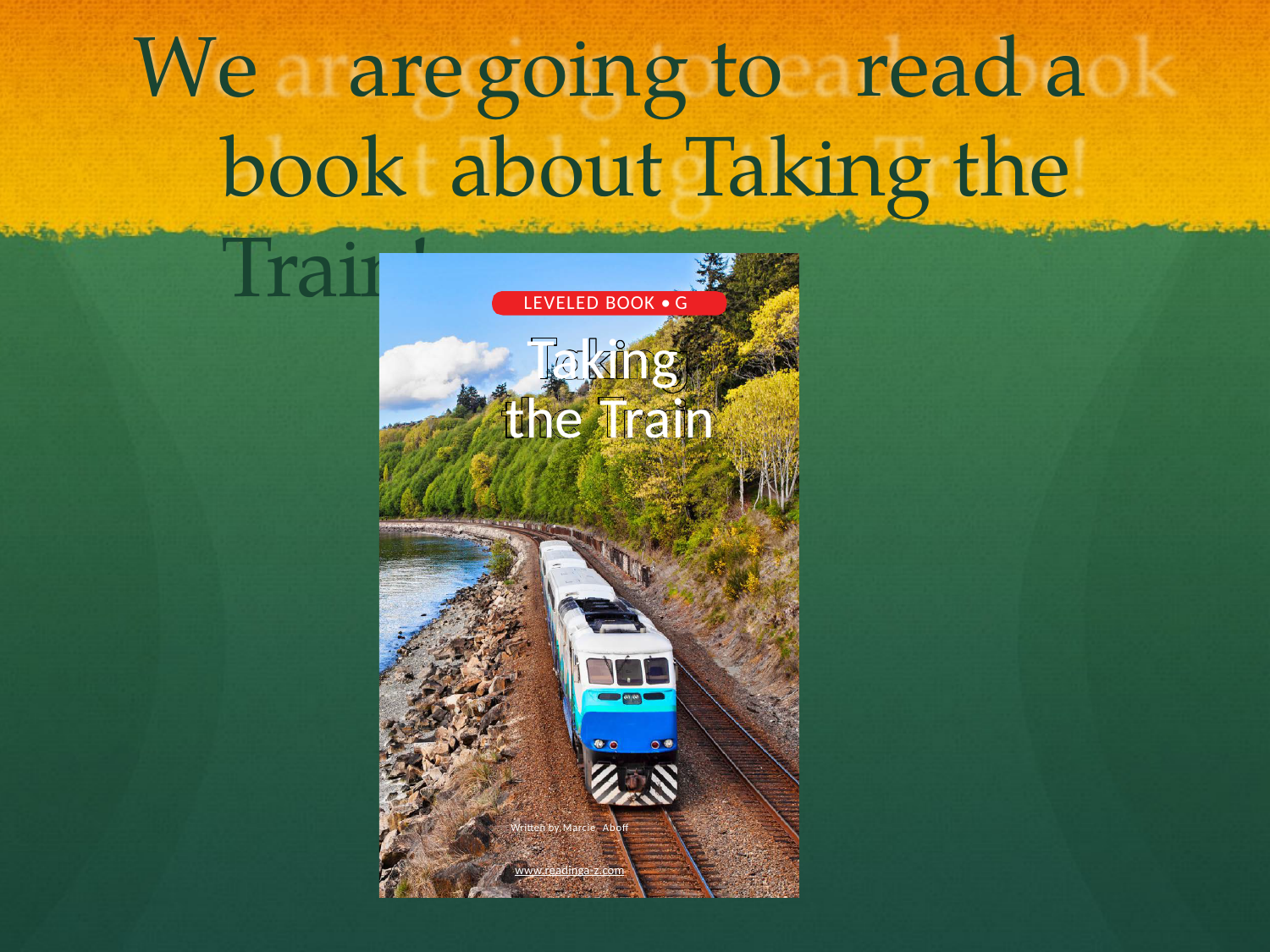

# We	are	going to	read a	book  about Taking the Train!

LEVELED BOOK • G
Taking  the Train

Written by Marcie  Aboff

www.readinga-z.com